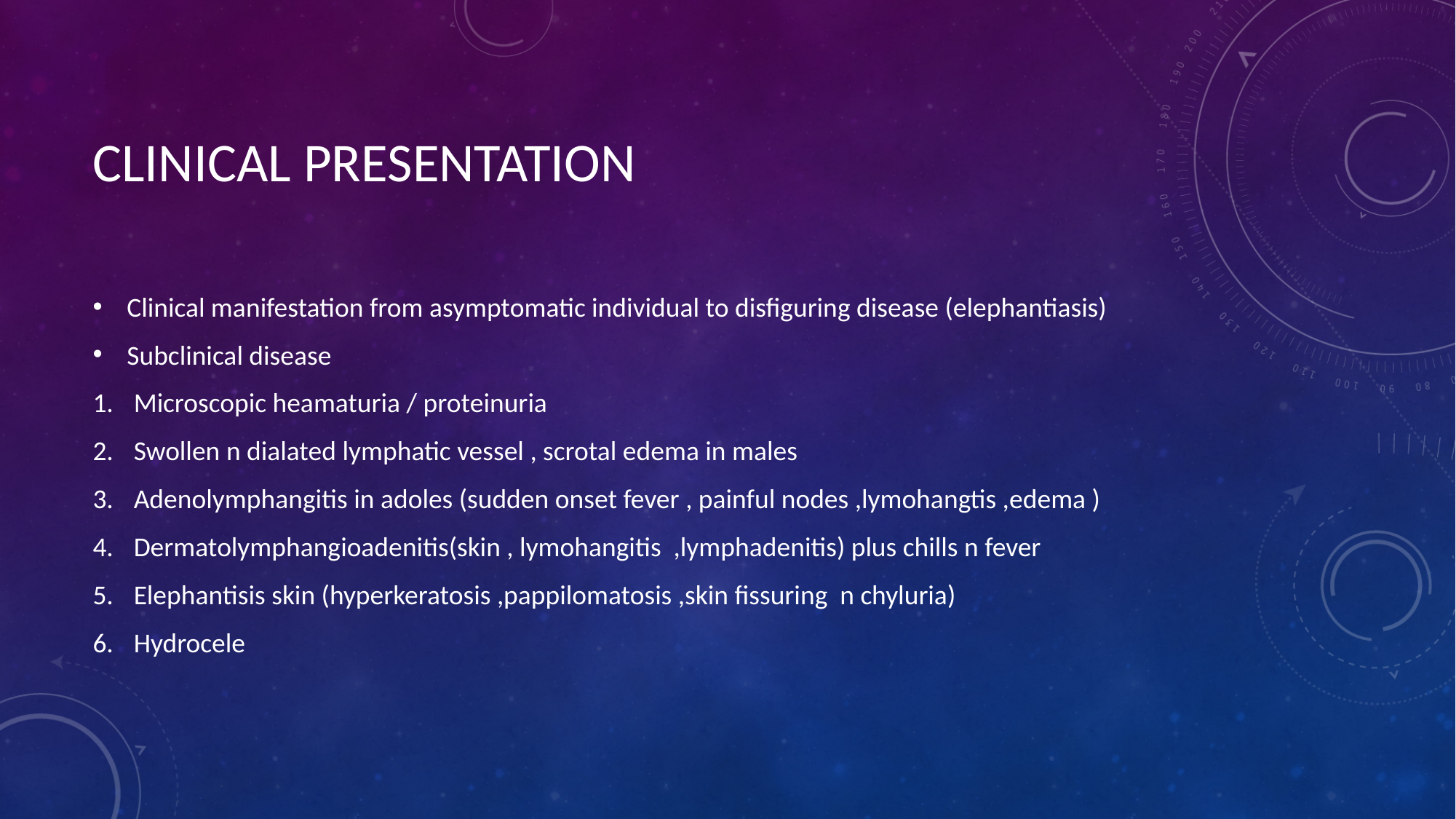

# Clinical presentation
Clinical manifestation from asymptomatic individual to disfiguring disease (elephantiasis)
Subclinical disease
Microscopic heamaturia / proteinuria
Swollen n dialated lymphatic vessel , scrotal edema in males
Adenolymphangitis in adoles (sudden onset fever , painful nodes ,lymohangtis ,edema )
Dermatolymphangioadenitis(skin , lymohangitis  ,lymphadenitis) plus chills n fever
Elephantisis skin (hyperkeratosis ,pappilomatosis ,skin fissuring  n chyluria)
Hydrocele